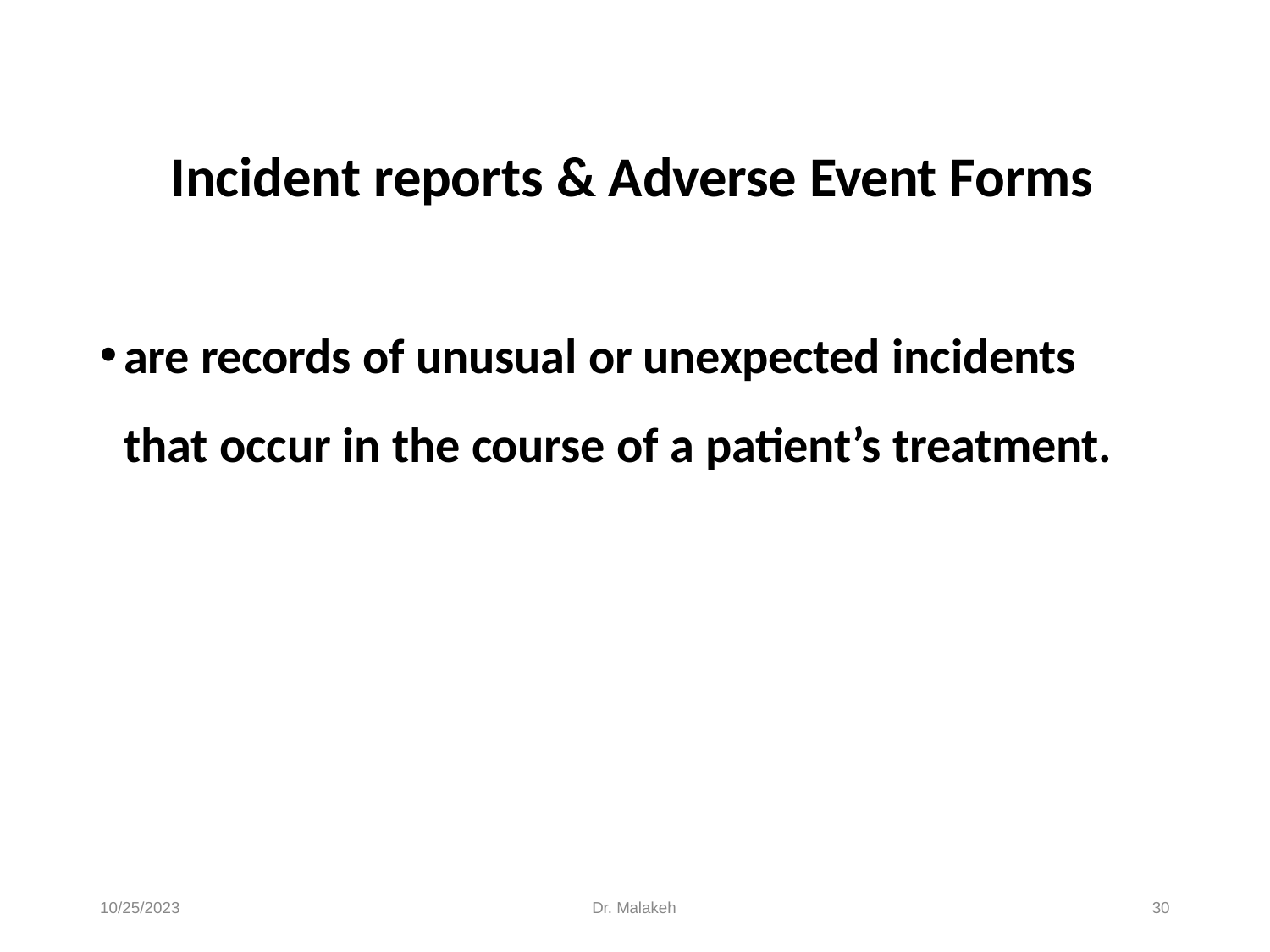

# Incident reports & Adverse Event Forms
are records of unusual or unexpected incidents  that occur in the course of a patient’s treatment.
10/25/2023
Dr. Malakeh
30